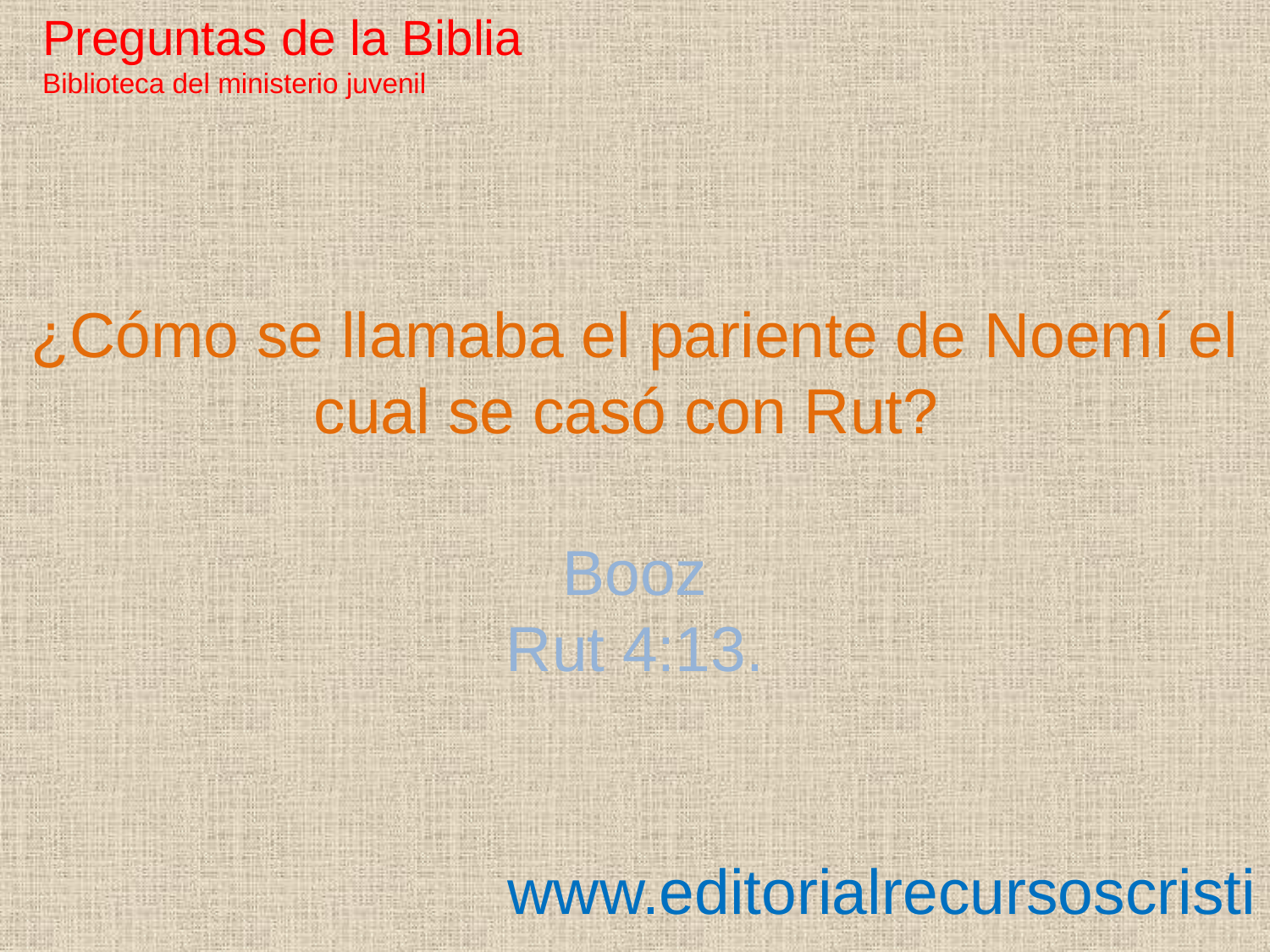

Preguntas de la Biblia                                          Biblioteca del ministerio juvenil
¿Cómo se llamaba el pariente de Noemí el cual se casó con Rut?
Booz
Rut 4:13.
www.editorialrecursoscristianos.com